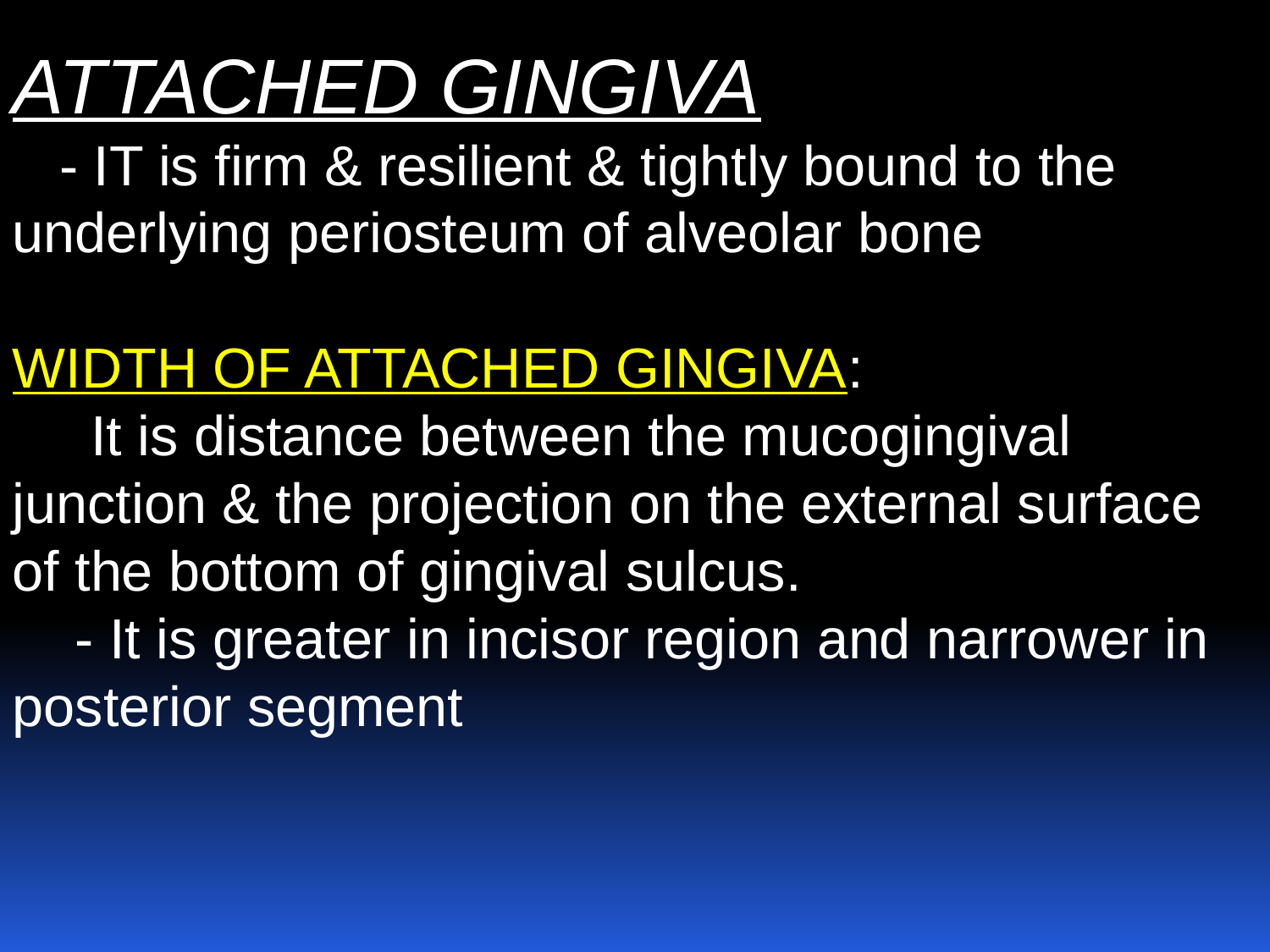

ATTACHED GINGIVA
   - IT is firm & resilient & tightly bound to the underlying periosteum of alveolar bone

WIDTH OF ATTACHED GINGIVA:
     It is distance between the mucogingival junction & the projection on the external surface of the bottom of gingival sulcus.
    - It is greater in incisor region and narrower in posterior segment